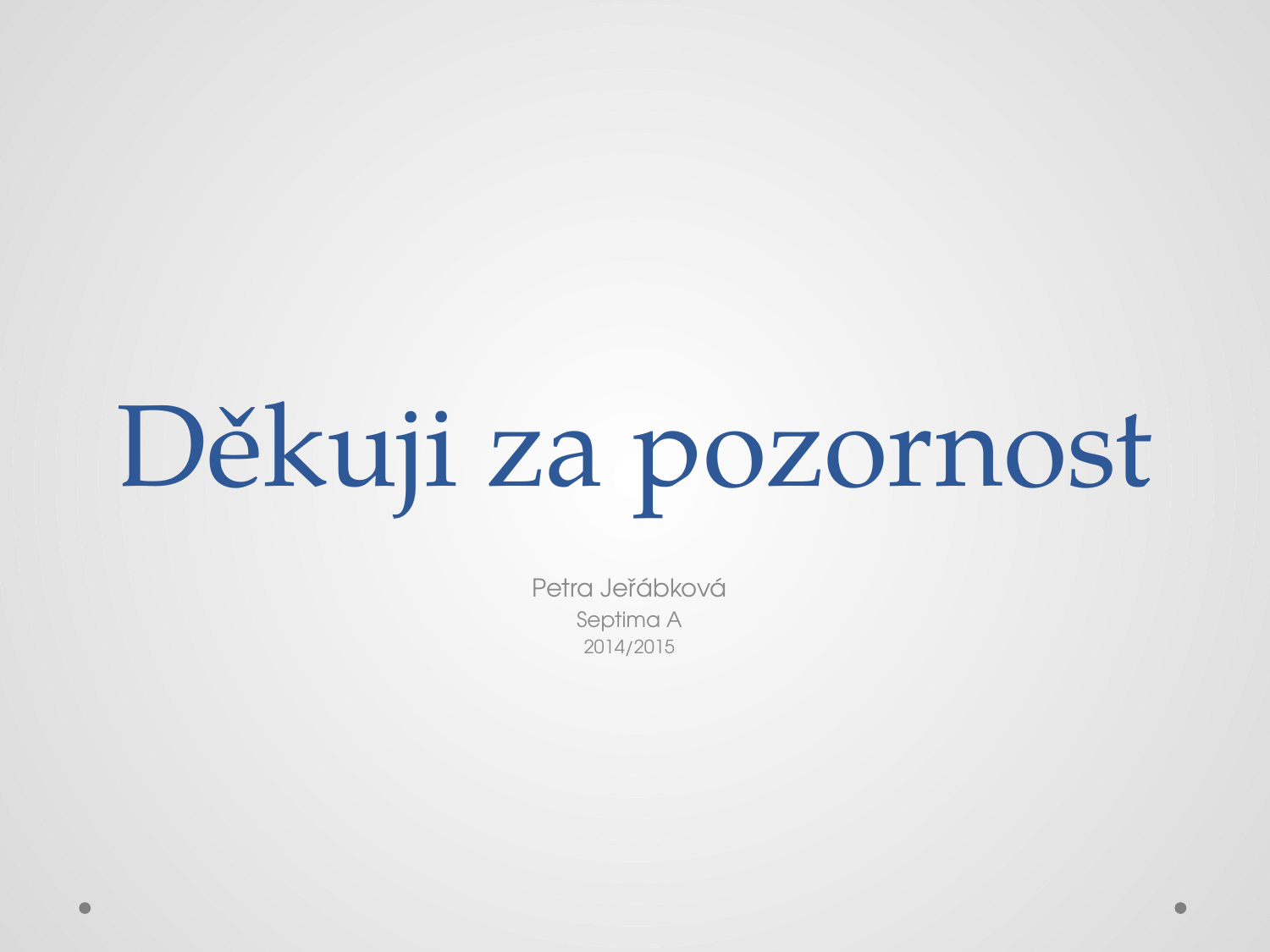

# Děkuji za pozornost
Petra Jeřábková
Septima A
2014/2015